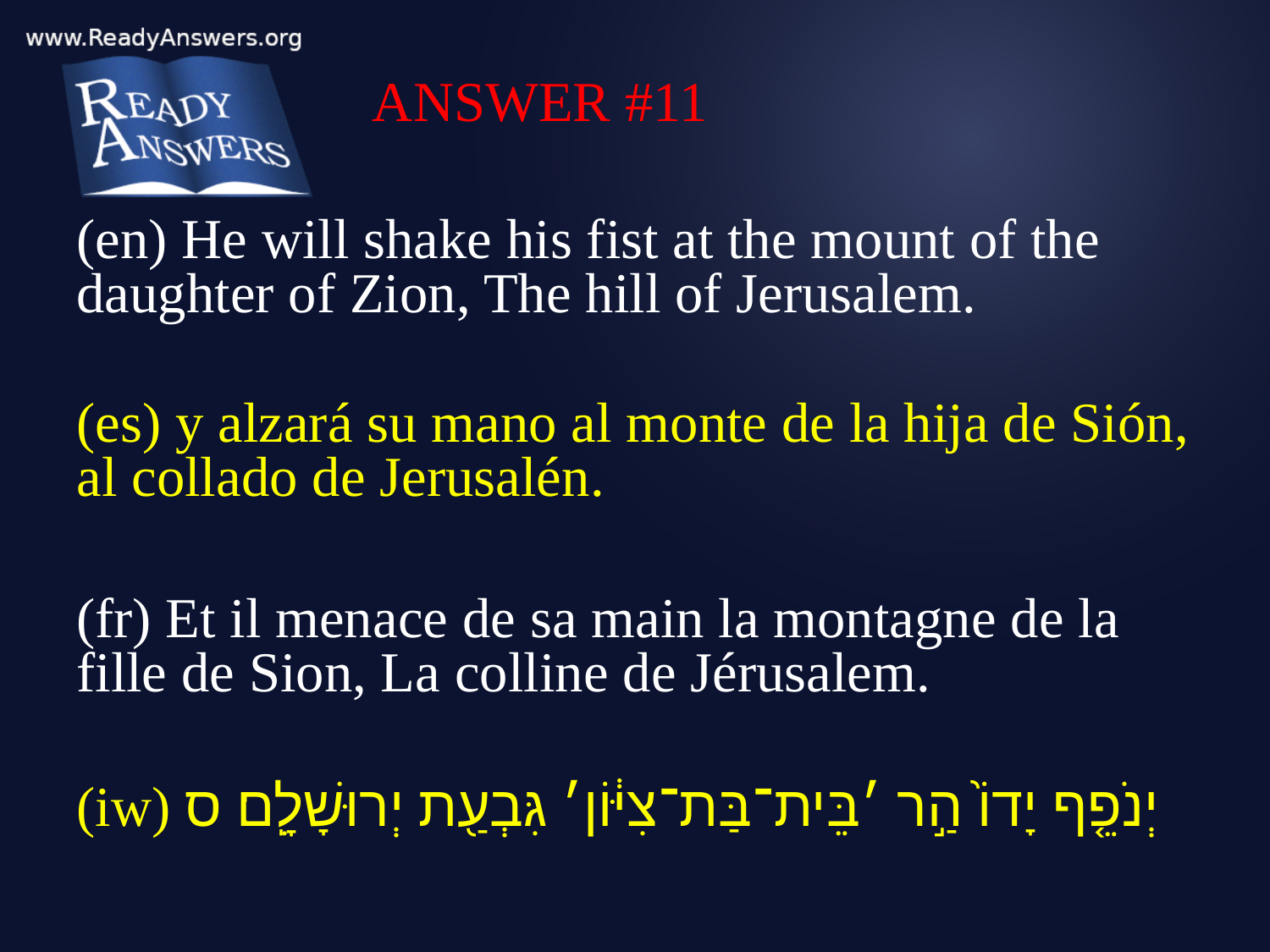

ANSWER #11
(en) He will shake his fist at the mount of the daughter of Zion, The hill of Jerusalem.
(es) y alzará su mano al monte de la hija de Sión, al collado de Jerusalén.
(fr) Et il menace de sa main la montagne de la fille de Sion, La colline de Jérusalem.
(iw) יְנֹפֵ֤ף יָדוֹ֙ הַ֣ר ׳בֵּית־בַּת־צִיּ֔וֹן׳ גִּבְעַ֖ת יְרוּשָׁלִָֽם׃ ס